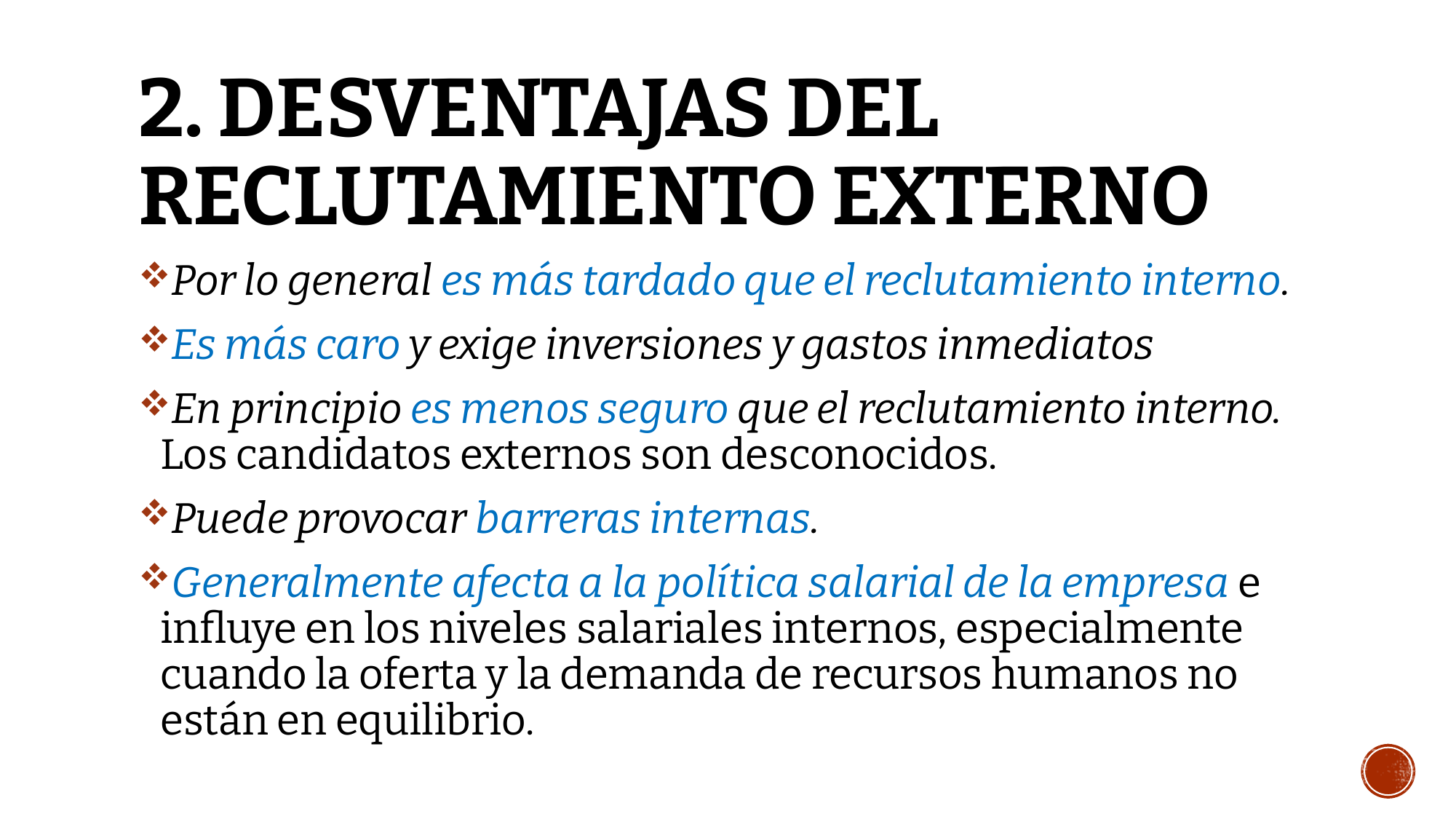

# 2. Desventajas del reclutamiento externo
Por lo general es más tardado que el reclutamiento interno.
Es más caro y exige inversiones y gastos inmediatos
En principio es menos seguro que el reclutamiento interno. Los candidatos externos son desconocidos.
Puede provocar barreras internas.
Generalmente afecta a la política salarial de la empresa e influye en los niveles salariales internos, especialmente cuando la oferta y la demanda de recursos humanos no están en equilibrio.